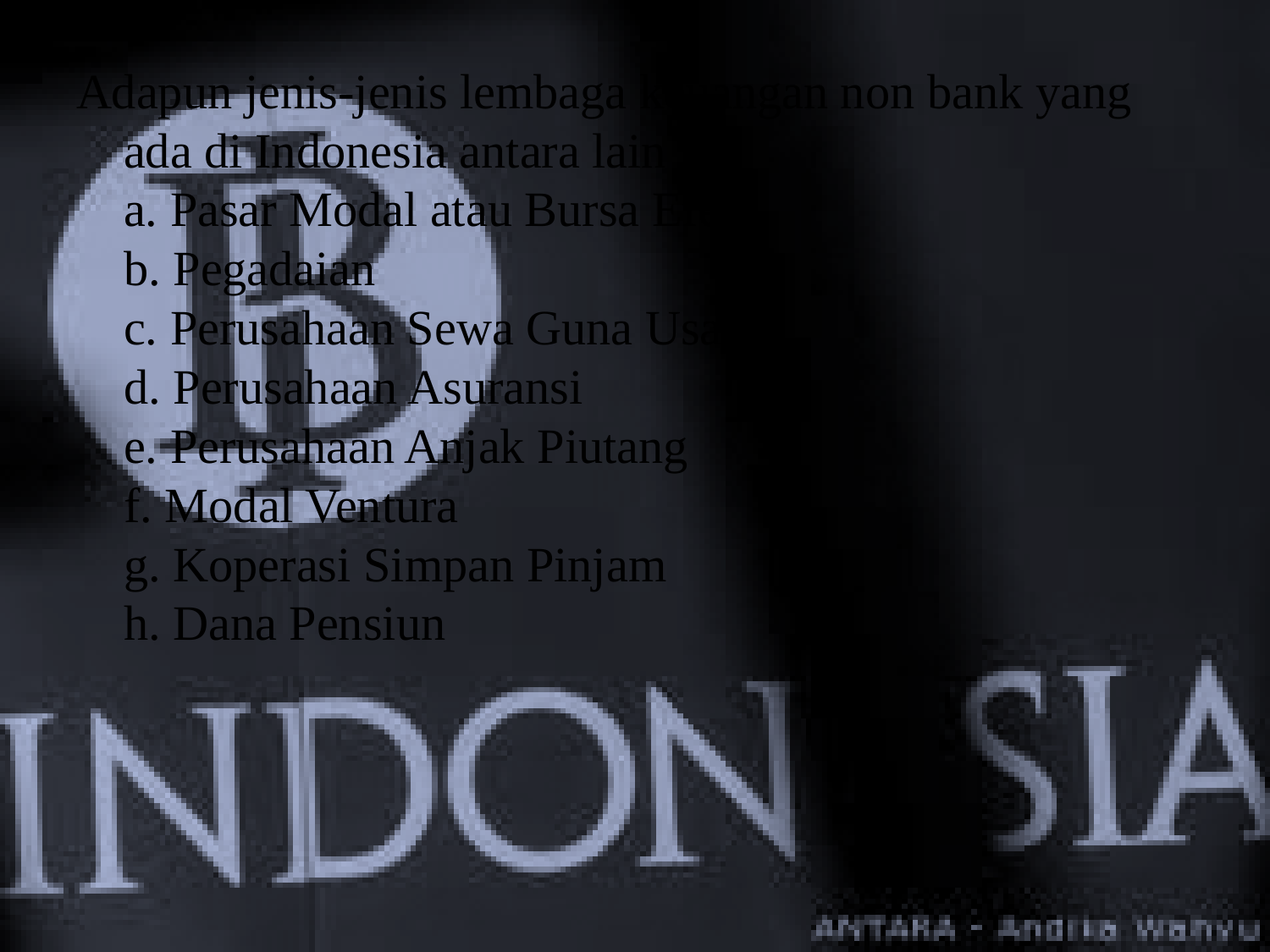

Adapun jenis-jenis lembaga keuangan non bank yang ada di Indonesia antara lain :
a. Pasar Modal atau Bursa Efek
b. Pegadaian
c. Perusahaan Sewa Guna Usaha
d. Perusahaan Asuransi
e. Perusahaan Anjak Piutang
f. Modal Ventura
g. Koperasi Simpan Pinjam
h. Dana Pensiun